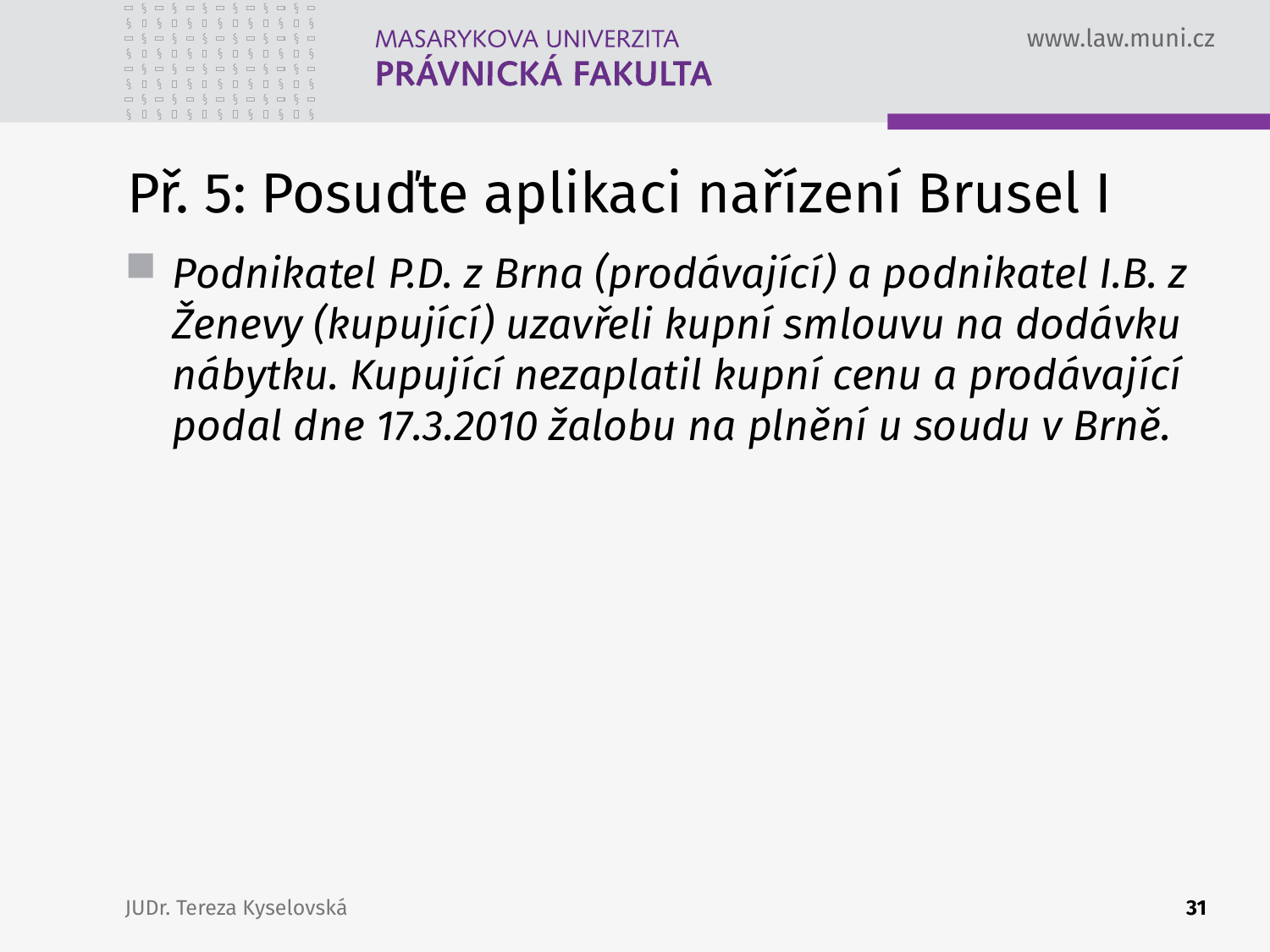

# Př. 5: Posuďte aplikaci nařízení Brusel I
Podnikatel P.D. z Brna (prodávající) a podnikatel I.B. z Ženevy (kupující) uzavřeli kupní smlouvu na dodávku nábytku. Kupující nezaplatil kupní cenu a prodávající podal dne 17.3.2010 žalobu na plnění u soudu v Brně.

JUDr. Tereza Kyselovská
31